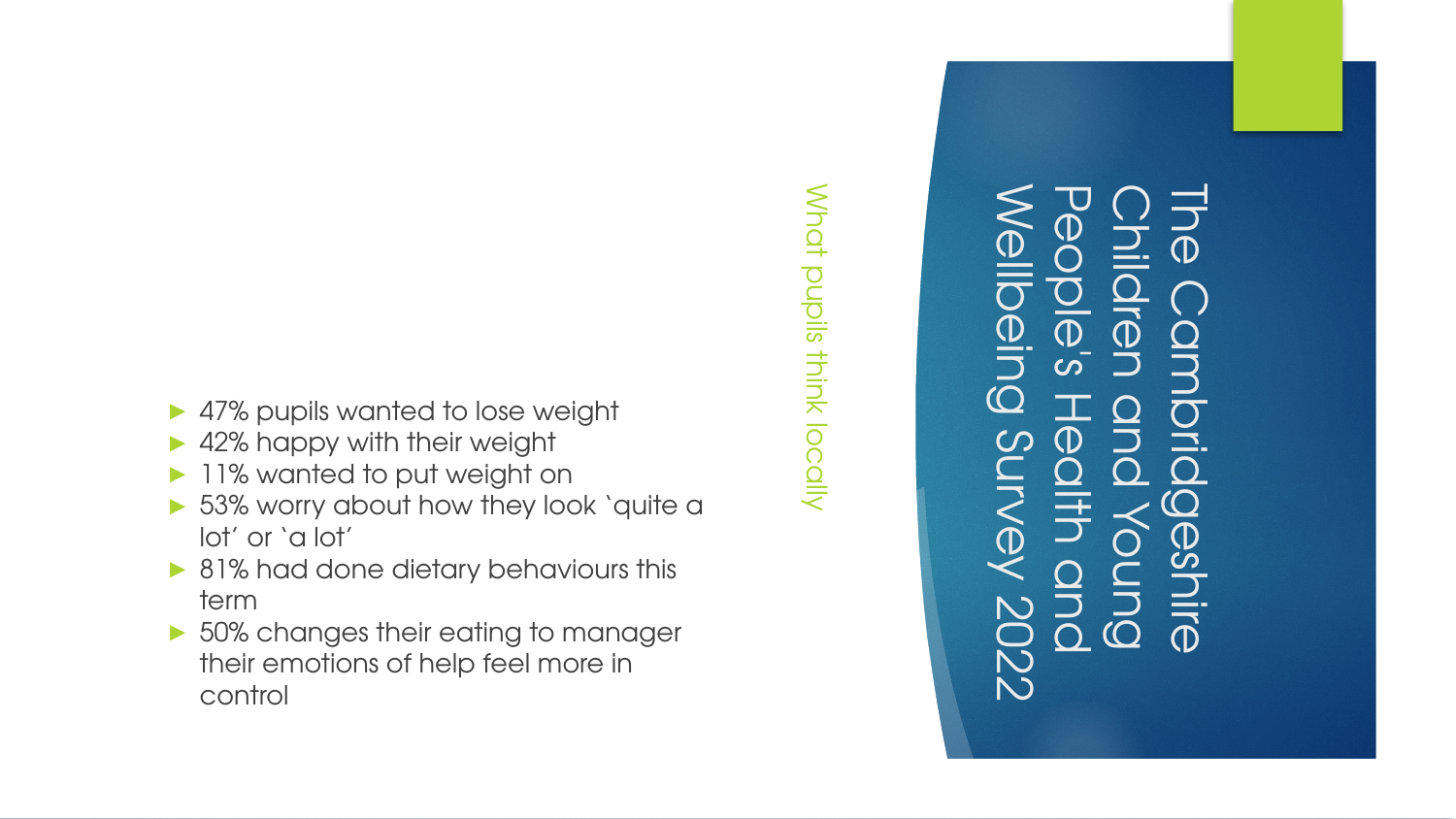

What pupils think locally
# The Cambridgeshire Children and Young People's Health and Wellbeing Survey 2022
47% pupils wanted to lose weight
42% happy with their weight
11% wanted to put weight on
53% worry about how they look ‘quite a lot’ or ‘a lot’
81% had done dietary behaviours this term
50% changes their eating to manager their emotions of help feel more in control